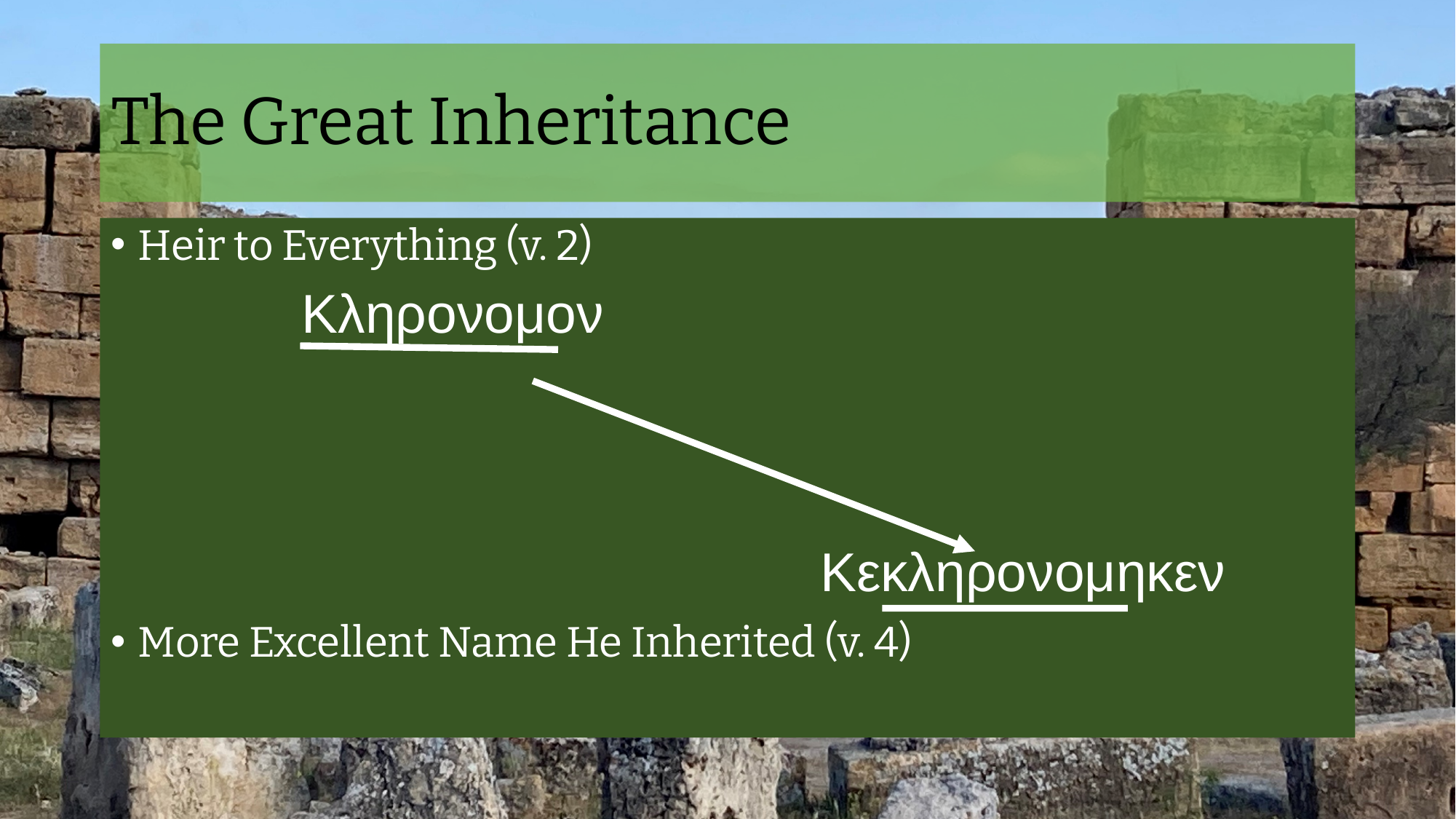

The Great Inheritance
Heir to Everything (v. 2)

More Excellent Name He Inherited (v. 4)
Κληρονομον

Κεκληρονομηκεν